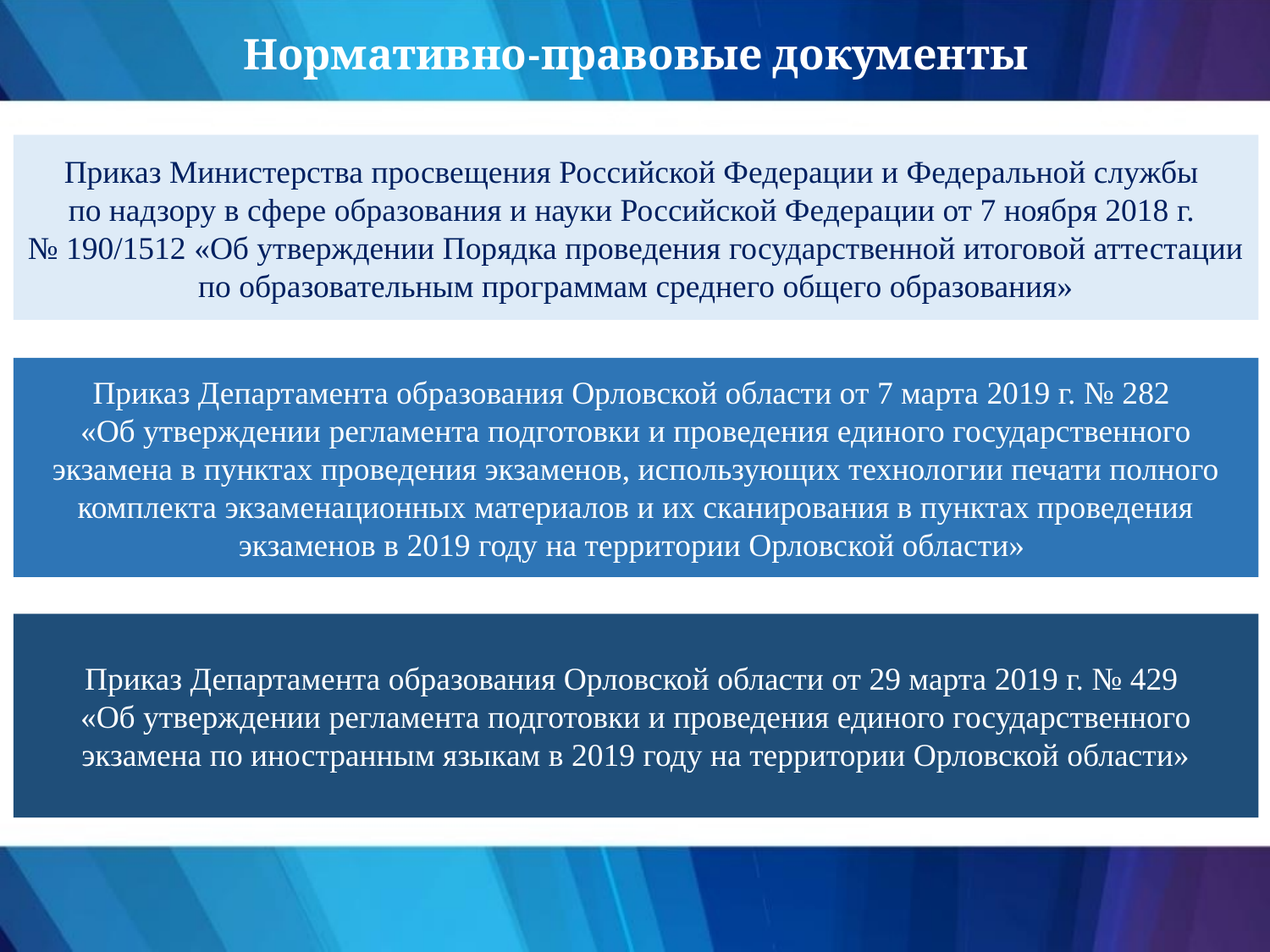

Нормативно-правовые документы
Приказ Министерства просвещения Российской Федерации и Федеральной службы
по надзору в сфере образования и науки Российской Федерации от 7 ноября 2018 г.
№ 190/1512 «Об утверждении Порядка проведения государственной итоговой аттестации по образовательным программам среднего общего образования»
Приказ Департамента образования Орловской области от 7 марта 2019 г. № 282
«Об утверждении регламента подготовки и проведения единого государственного экзамена в пунктах проведения экзаменов, использующих технологии печати полного комплекта экзаменационных материалов и их сканирования в пунктах проведения экзаменов в 2019 году на территории Орловской области»
Приказ Департамента образования Орловской области от 29 марта 2019 г. № 429
«Об утверждении регламента подготовки и проведения единого государственного экзамена по иностранным языкам в 2019 году на территории Орловской области»